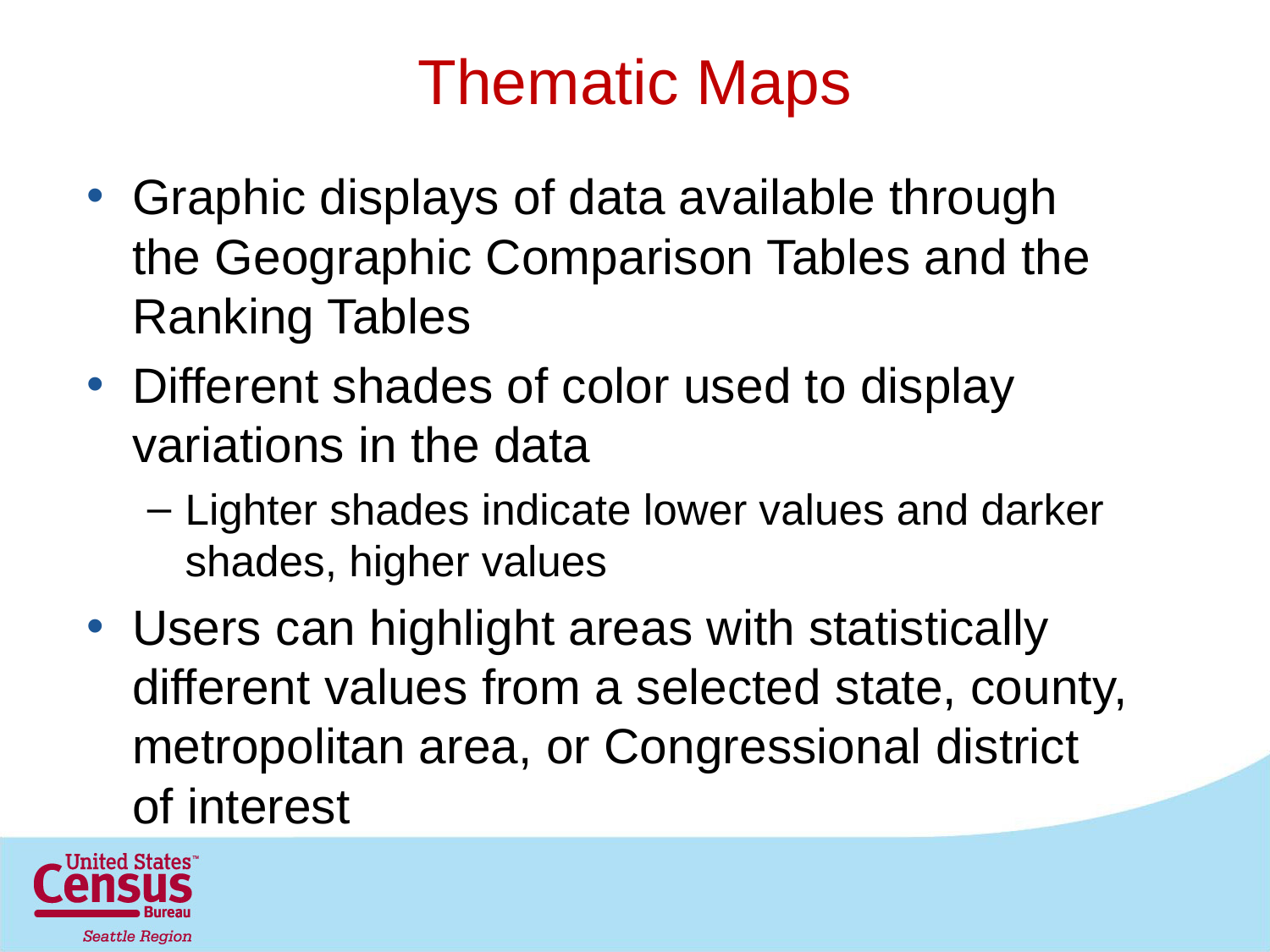

# Thematic Maps
Graphic displays of data available through the Geographic Comparison Tables and the Ranking Tables
Different shades of color used to display variations in the data
Lighter shades indicate lower values and darker shades, higher values
Users can highlight areas with statistically different values from a selected state, county, metropolitan area, or Congressional district of interest